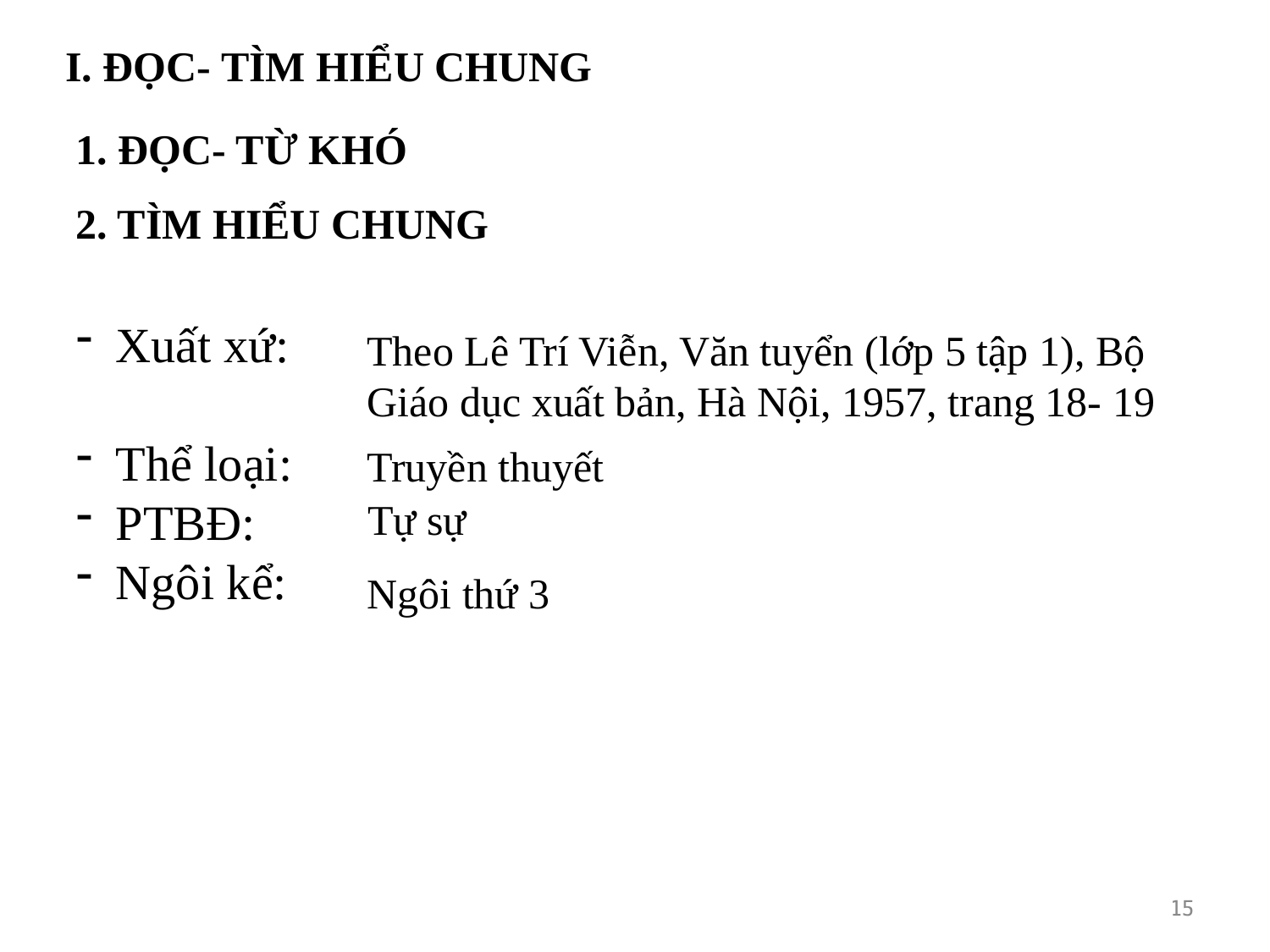

I. ĐỌC- TÌM HIỂU CHUNG
1. ĐỌC- TỪ KHÓ
2. TÌM HIỂU CHUNG
Xuất xứ:

Thể loại:
PTBĐ:
Ngôi kể:
Theo Lê Trí Viễn, Văn tuyển (lớp 5 tập 1), Bộ Giáo dục xuất bản, Hà Nội, 1957, trang 18- 19
Truyền thuyết
Tự sự
Ngôi thứ 3
15